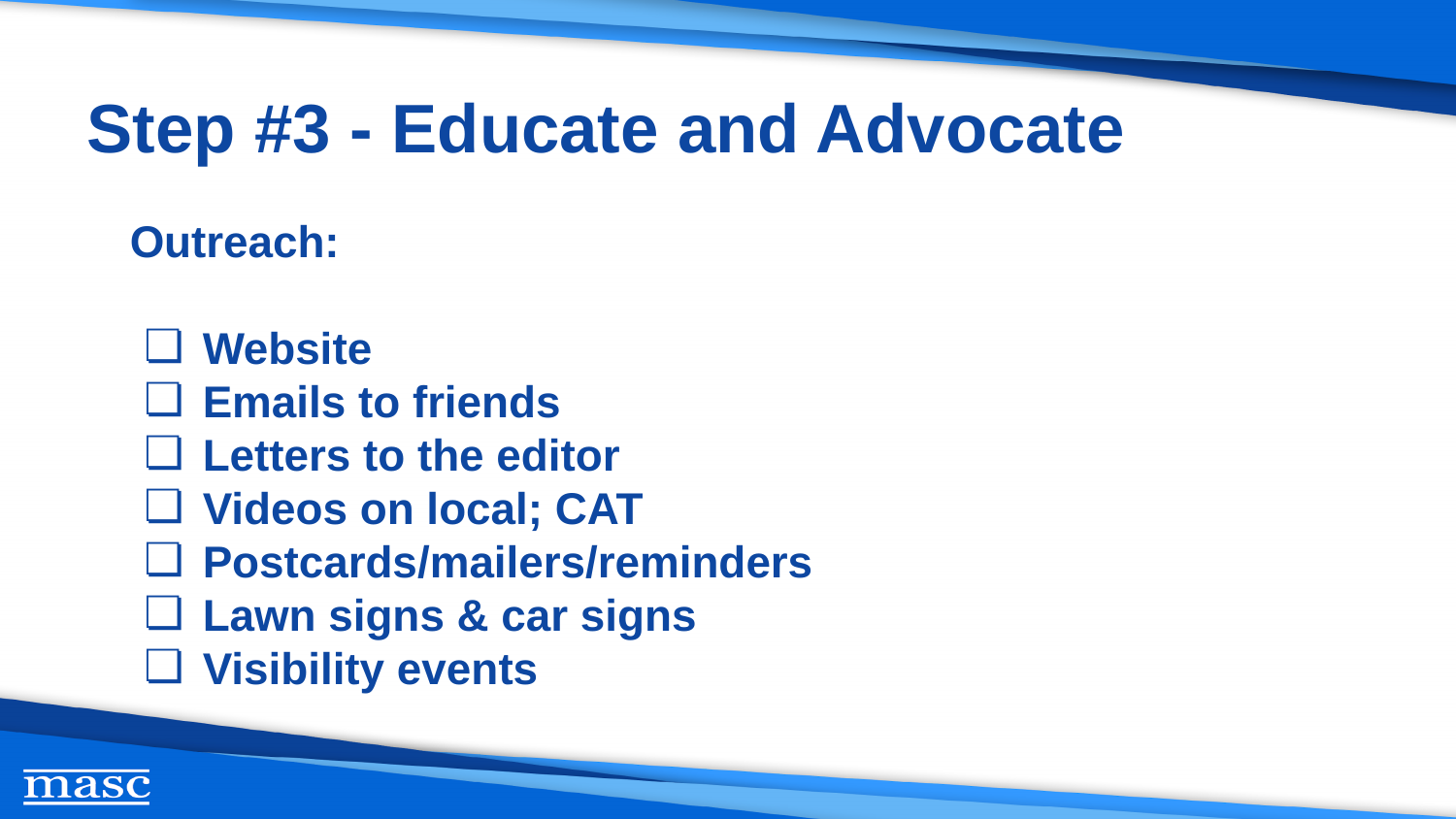

Step #3 - Educate and Advocate
Outreach:
Website
Emails to friends
Letters to the editor
Videos on local; CAT
Postcards/mailers/reminders
Lawn signs & car signs
Visibility events